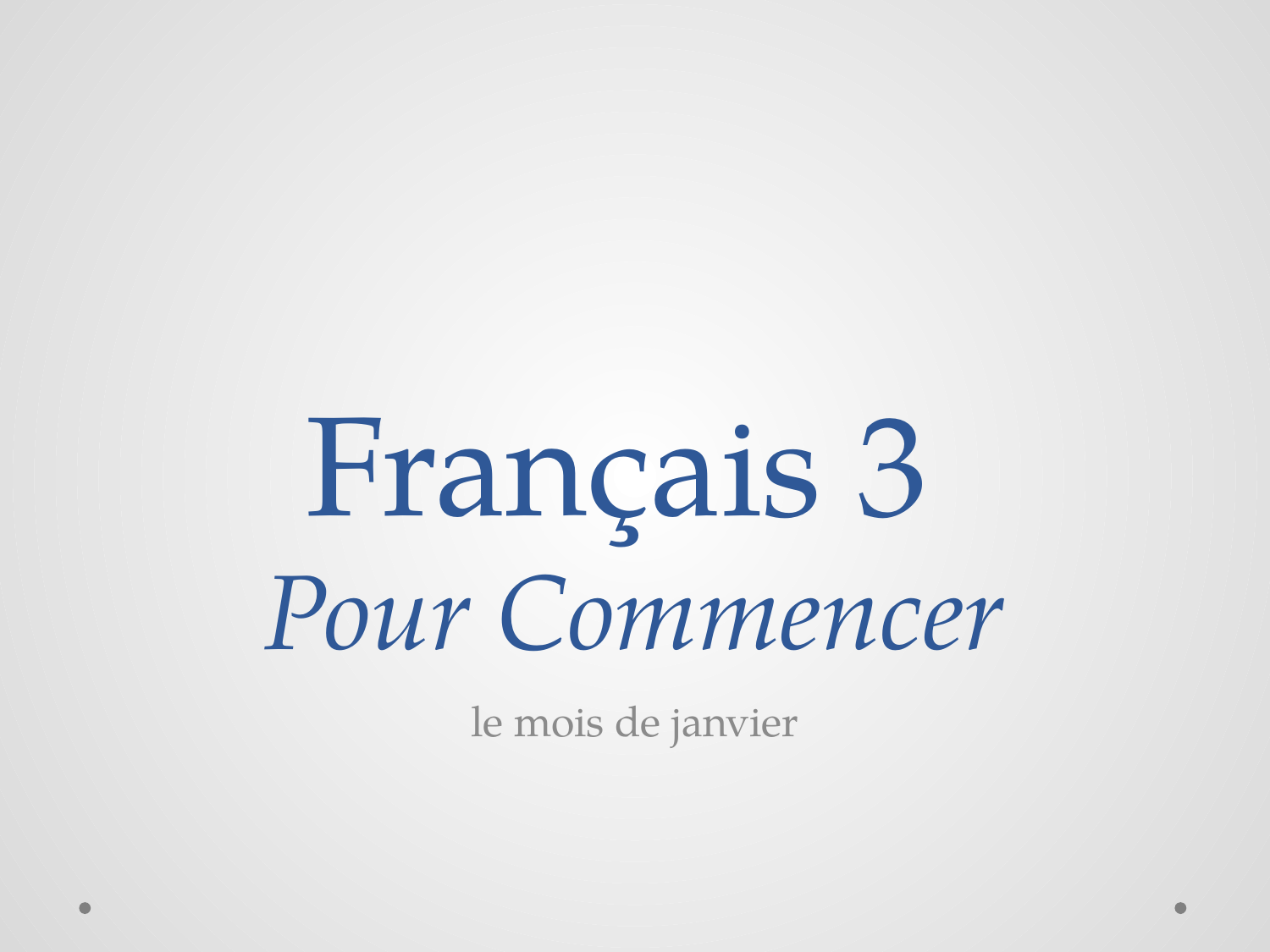

# Français 3 Pour Commencer
le mois de janvier